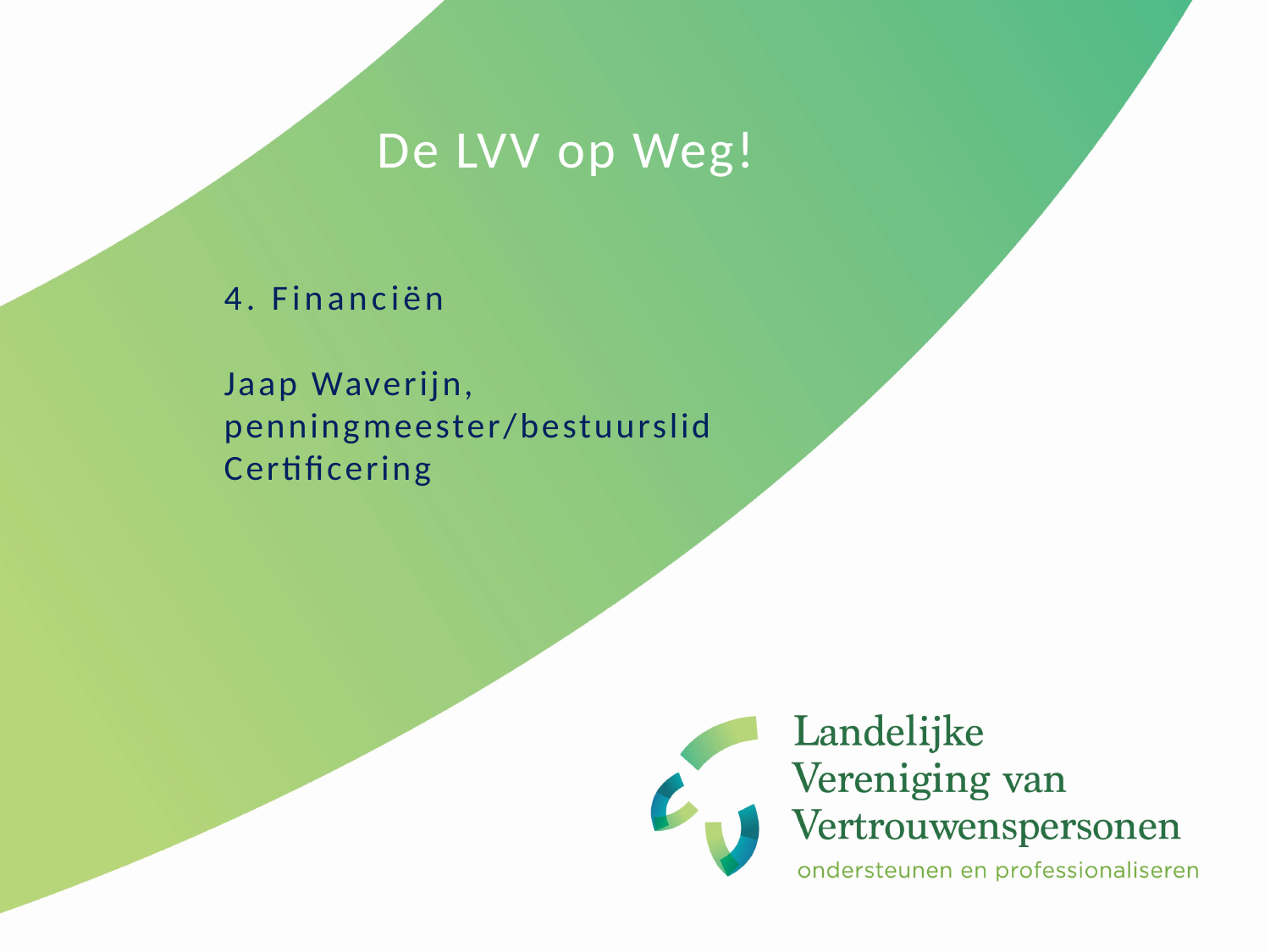

De LVV op Weg!
4. Financiën

Jaap Waverijn, penningmeester/bestuurslid Certificering